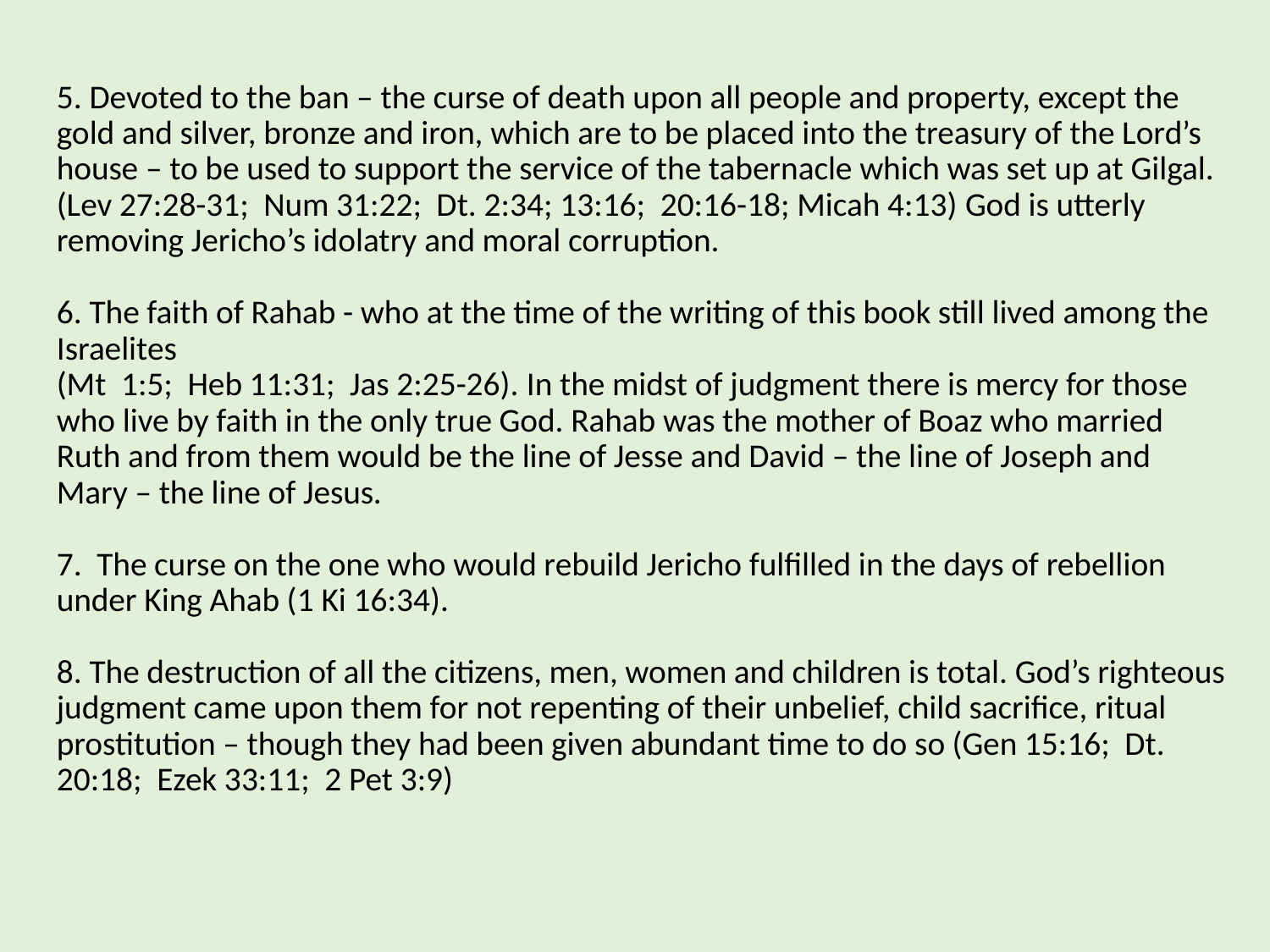

# 5. Devoted to the ban – the curse of death upon all people and property, except the gold and silver, bronze and iron, which are to be placed into the treasury of the Lord’s house – to be used to support the service of the tabernacle which was set up at Gilgal. (Lev 27:28-31;  Num 31:22;  Dt. 2:34; 13:16;  20:16-18; Micah 4:13) God is utterly removing Jericho’s idolatry and moral corruption.   6. The faith of Rahab - who at the time of the writing of this book still lived among the Israelites (Mt  1:5;  Heb 11:31;  Jas 2:25-26). In the midst of judgment there is mercy for those who live by faith in the only true God. Rahab was the mother of Boaz who married Ruth and from them would be the line of Jesse and David – the line of Joseph and Mary – the line of Jesus.   7.  The curse on the one who would rebuild Jericho fulfilled in the days of rebellion under King Ahab (1 Ki 16:34).   8. The destruction of all the citizens, men, women and children is total. God’s righteous judgment came upon them for not repenting of their unbelief, child sacrifice, ritual prostitution – though they had been given abundant time to do so (Gen 15:16;  Dt. 20:18;  Ezek 33:11;  2 Pet 3:9)